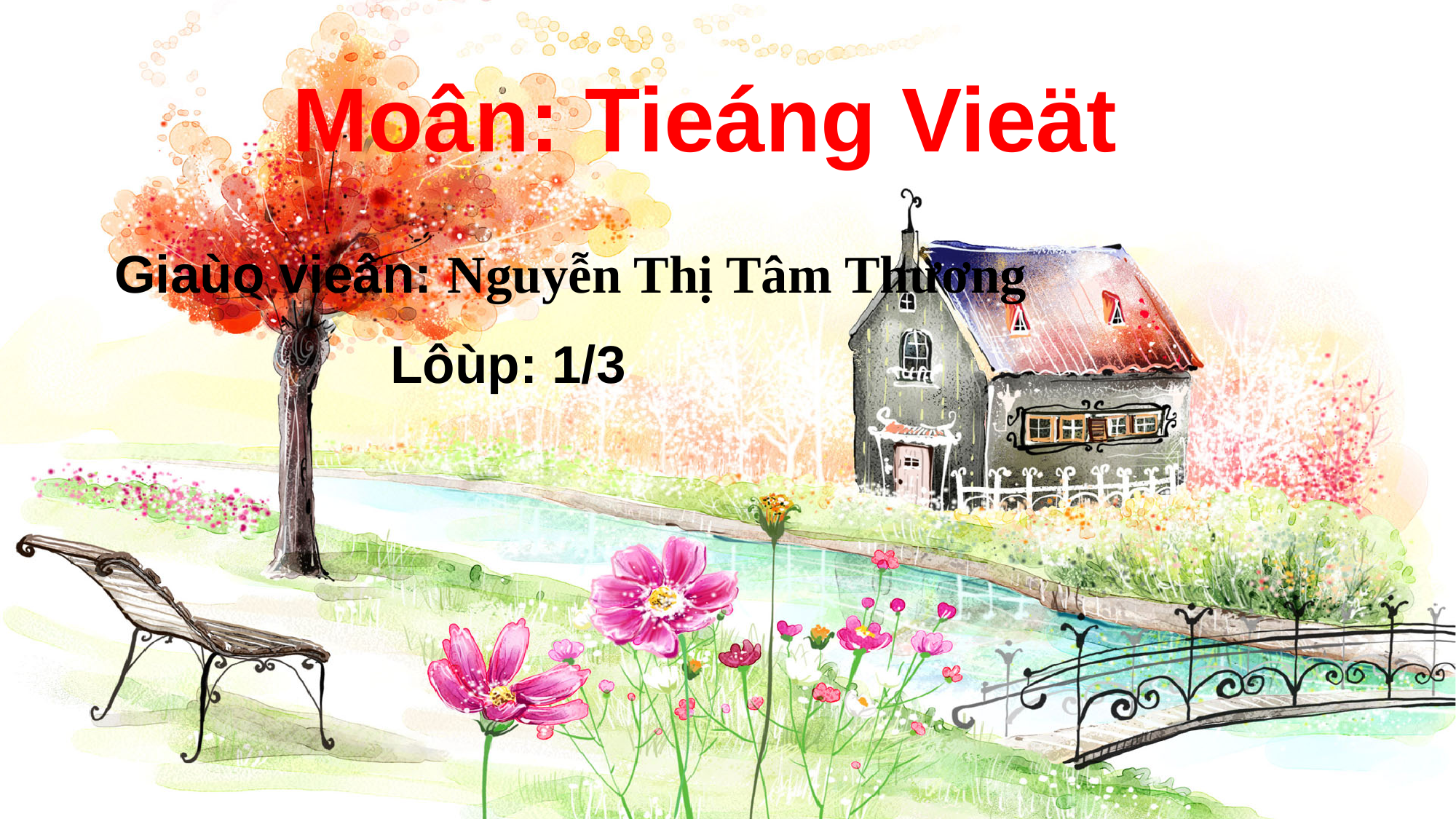

Moân: Tieáng Vieät
Giaùo vieân: Nguyễn Thị Tâm Thương
Lôùp: 1/3